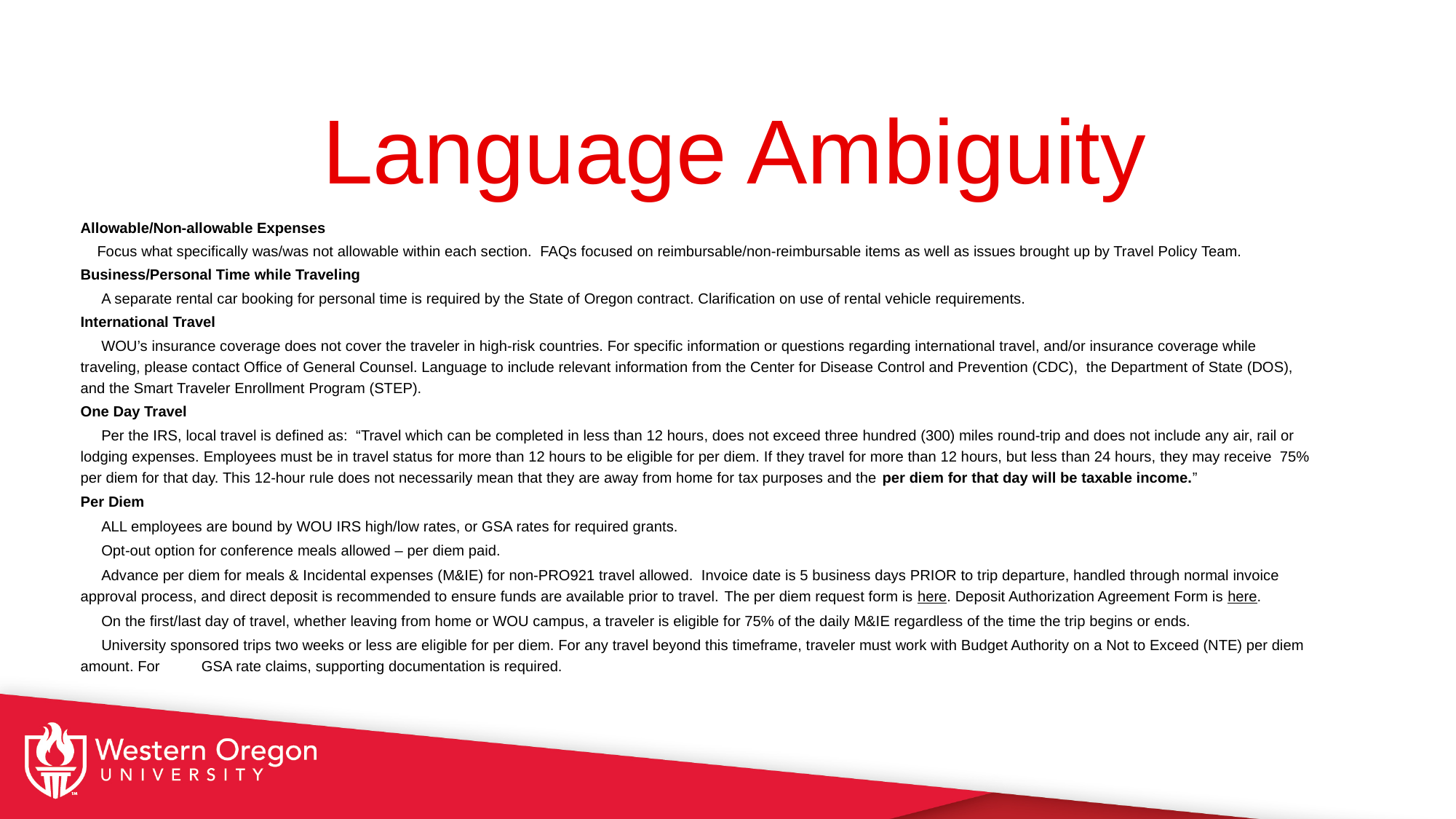

# Language Ambiguity
Allowable/Non-allowable Expenses
    Focus what specifically was/was not allowable within each section.  FAQs focused on reimbursable/non-reimbursable items as well as issues brought up by Travel Policy Team.
Business/Personal Time while Traveling
     A separate rental car booking for personal time is required by the State of Oregon contract. Clarification on use of rental vehicle requirements.
International Travel
     WOU’s insurance coverage does not cover the traveler in high-risk countries. For specific information or questions regarding international travel, and/or insurance coverage while traveling, please contact Office of General Counsel. Language to include relevant information from the Center for Disease Control and Prevention (CDC),  the Department of State (DOS), and the Smart Traveler Enrollment Program (STEP).
One Day Travel
     Per the IRS, local travel is defined as:  “Travel which can be completed in less than 12 hours, does not exceed three hundred (300) miles round-trip and does not include any air, rail or lodging expenses. Employees must be in travel status for more than 12 hours to be eligible for per diem. If they travel for more than 12 hours, but less than 24 hours, they may receive  75% per diem for that day. This 12-hour rule does not necessarily mean that they are away from home for tax purposes and the per diem for that day will be taxable income.”
Per Diem
     ALL employees are bound by WOU IRS high/low rates, or GSA rates for required grants.
     Opt-out option for conference meals allowed – per diem paid.
     Advance per diem for meals & Incidental expenses (M&IE) for non-PRO921 travel allowed.  Invoice date is 5 business days PRIOR to trip departure, handled through normal invoice approval process, and direct deposit is recommended to ensure funds are available prior to travel. The per diem request form is here. Deposit Authorization Agreement Form is here.
     On the first/last day of travel, whether leaving from home or WOU campus, a traveler is eligible for 75% of the daily M&IE regardless of the time the trip begins or ends.
     University sponsored trips two weeks or less are eligible for per diem. For any travel beyond this timeframe, traveler must work with Budget Authority on a Not to Exceed (NTE) per diem amount. For          GSA rate claims, supporting documentation is required.